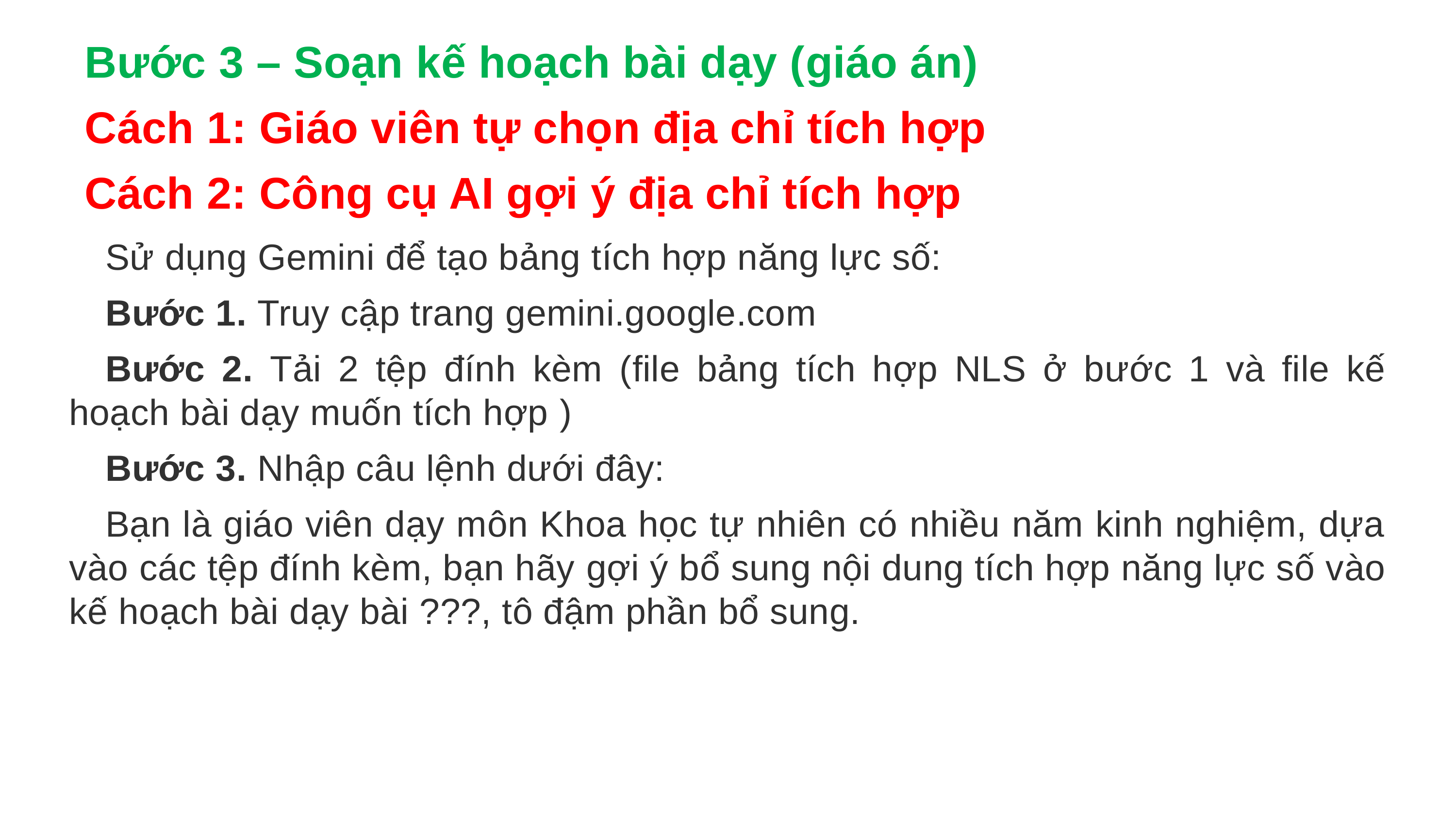

Bước 3 – Soạn kế hoạch bài dạy (giáo án)
Cách 1: Giáo viên tự chọn địa chỉ tích hợp
Cách 2: Công cụ AI gợi ý địa chỉ tích hợp
Sử dụng Gemini để tạo bảng tích hợp năng lực số:
Bước 1. Truy cập trang gemini.google.com
Bước 2. Tải 2 tệp đính kèm (file bảng tích hợp NLS ở bước 1 và file kế hoạch bài dạy muốn tích hợp )
Bước 3. Nhập câu lệnh dưới đây:
Bạn là giáo viên dạy môn Khoa học tự nhiên có nhiều năm kinh nghiệm, dựa vào các tệp đính kèm, bạn hãy gợi ý bổ sung nội dung tích hợp năng lực số vào kế hoạch bài dạy bài ???, tô đậm phần bổ sung.